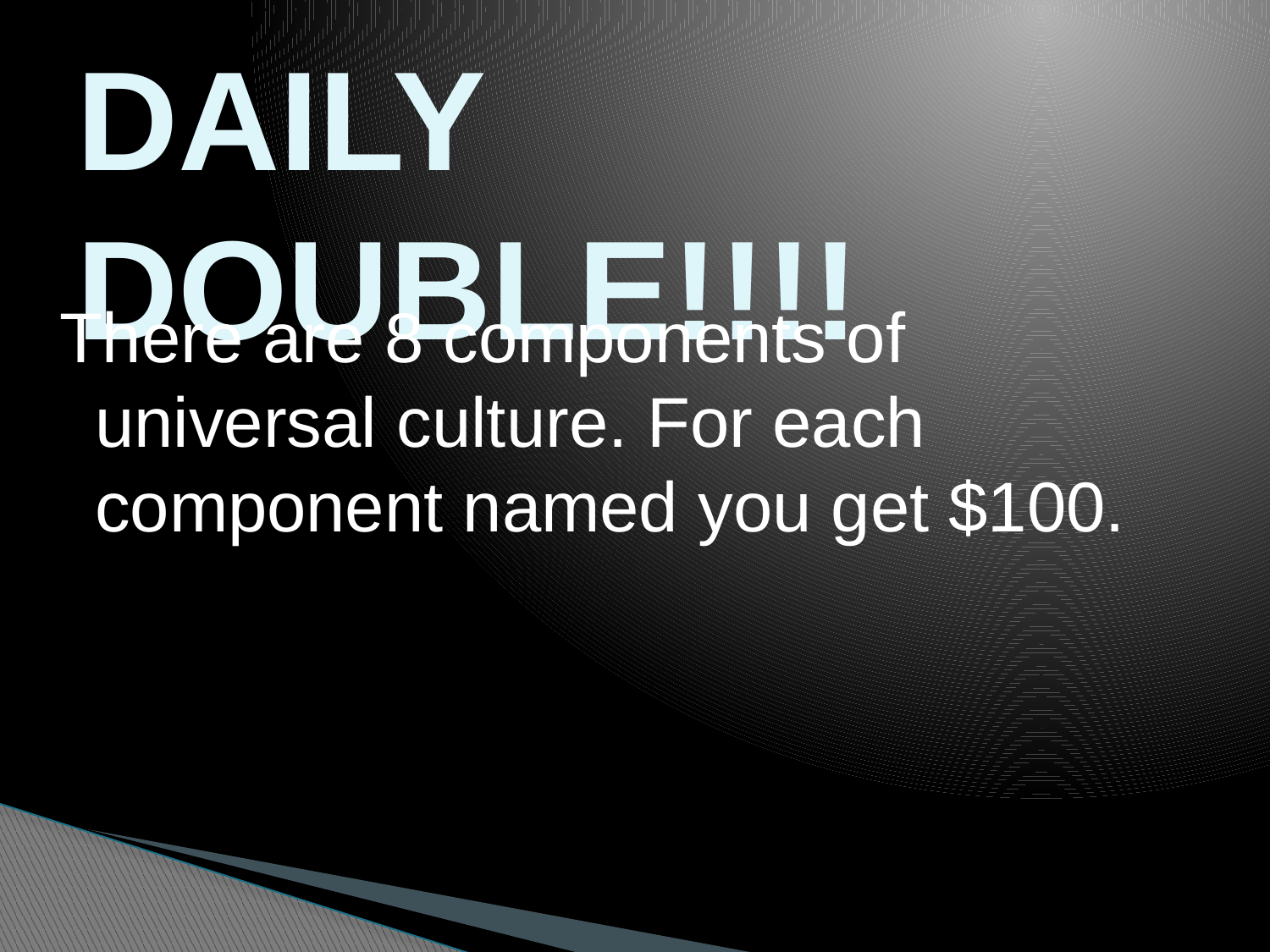

DAILY DOUBLE!!!!
There are 8 components of universal culture. For each component named you get $100.